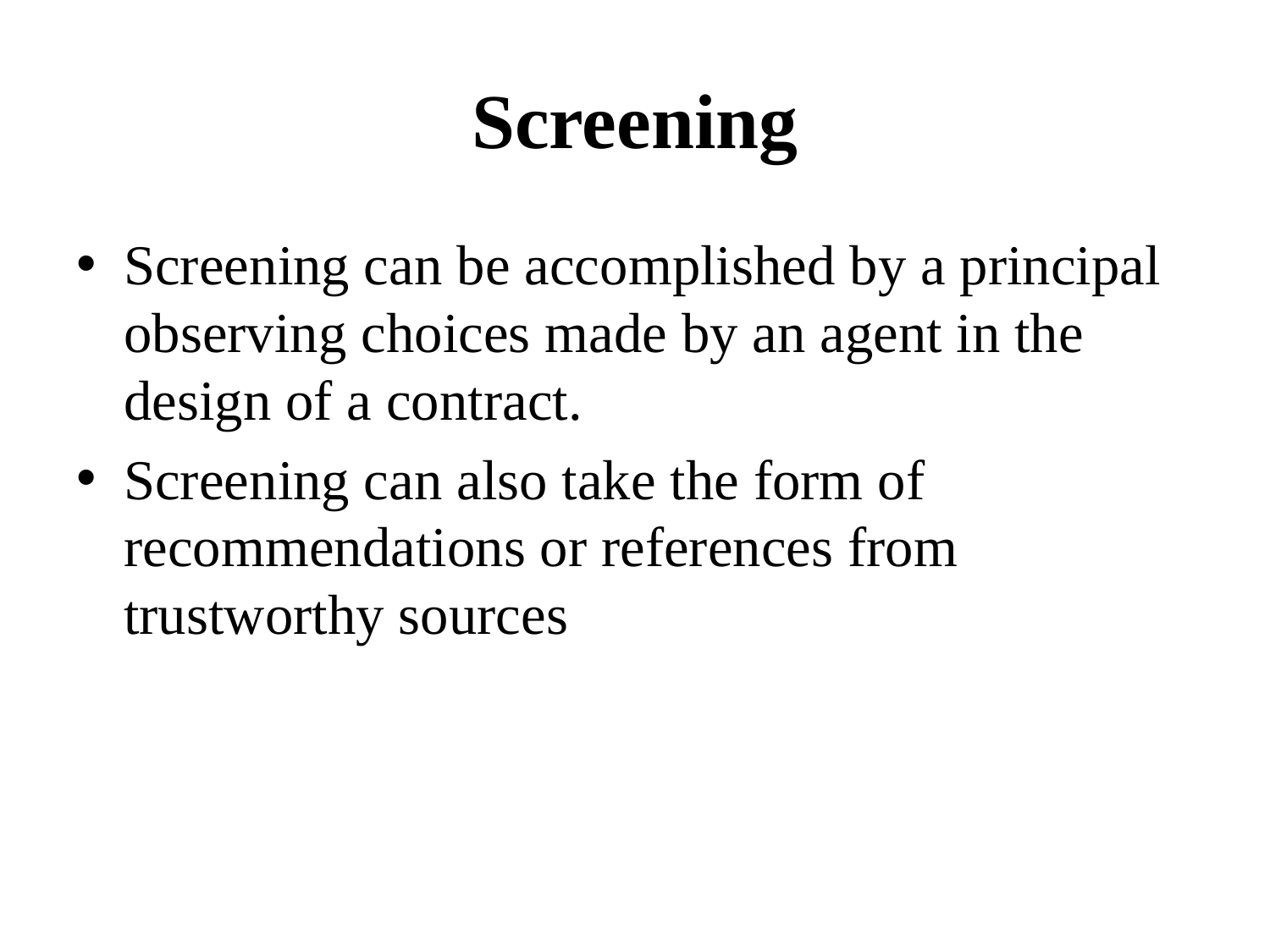

# Screening
Screening can be accomplished by a principal observing choices made by an agent in the design of a contract.
Screening can also take the form of recommendations or references from trustworthy sources